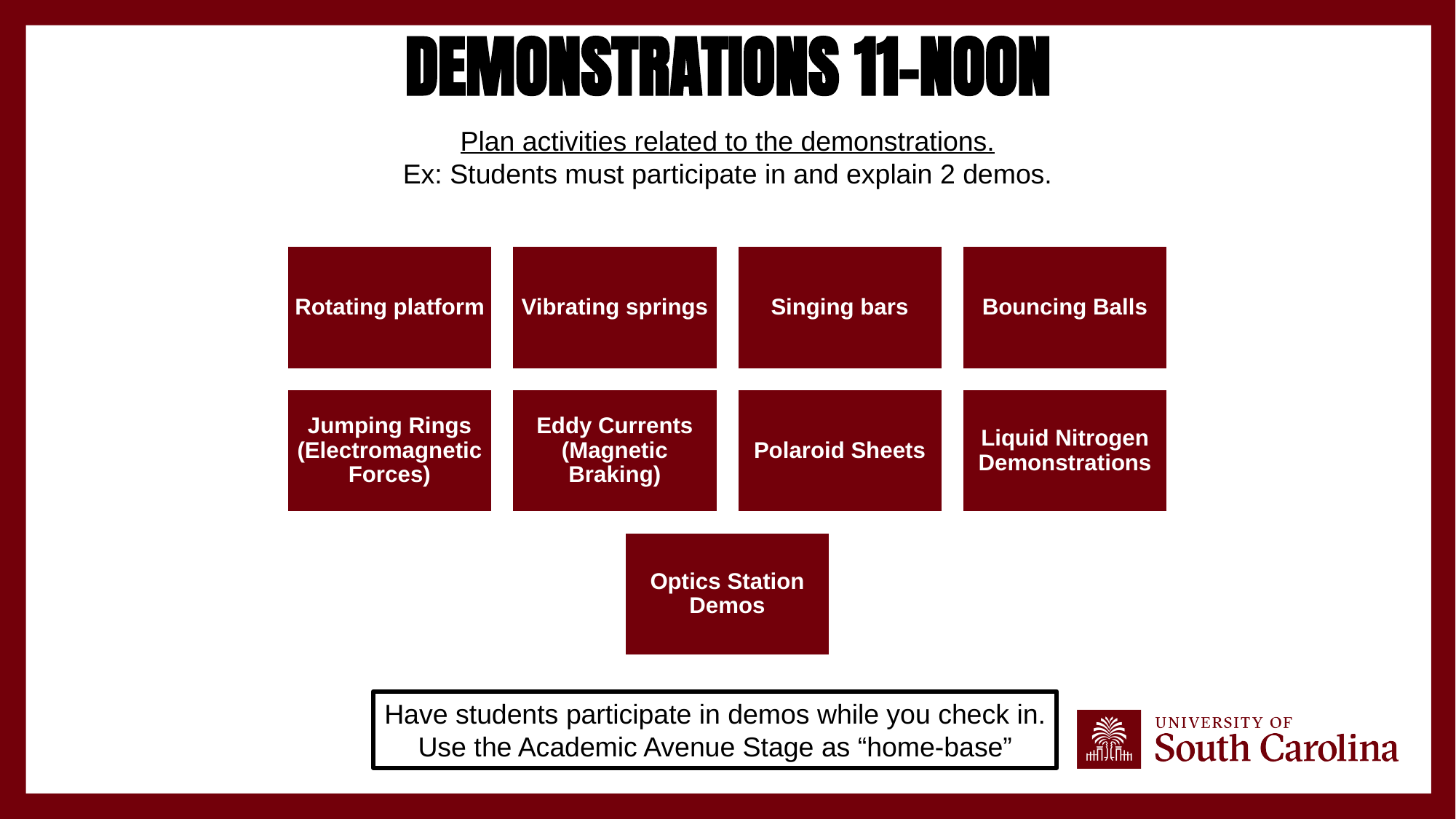

# Demonstrations 11-noon
Plan activities related to the demonstrations.
Ex: Students must participate in and explain 2 demos.
Rotating platform
Vibrating springs
Singing bars
Bouncing Balls
Jumping Rings (Electromagnetic Forces)
Eddy Currents (Magnetic Braking)
Polaroid Sheets
Liquid Nitrogen Demonstrations
Optics Station Demos
Have students participate in demos while you check in.
Use the Academic Avenue Stage as “home-base”